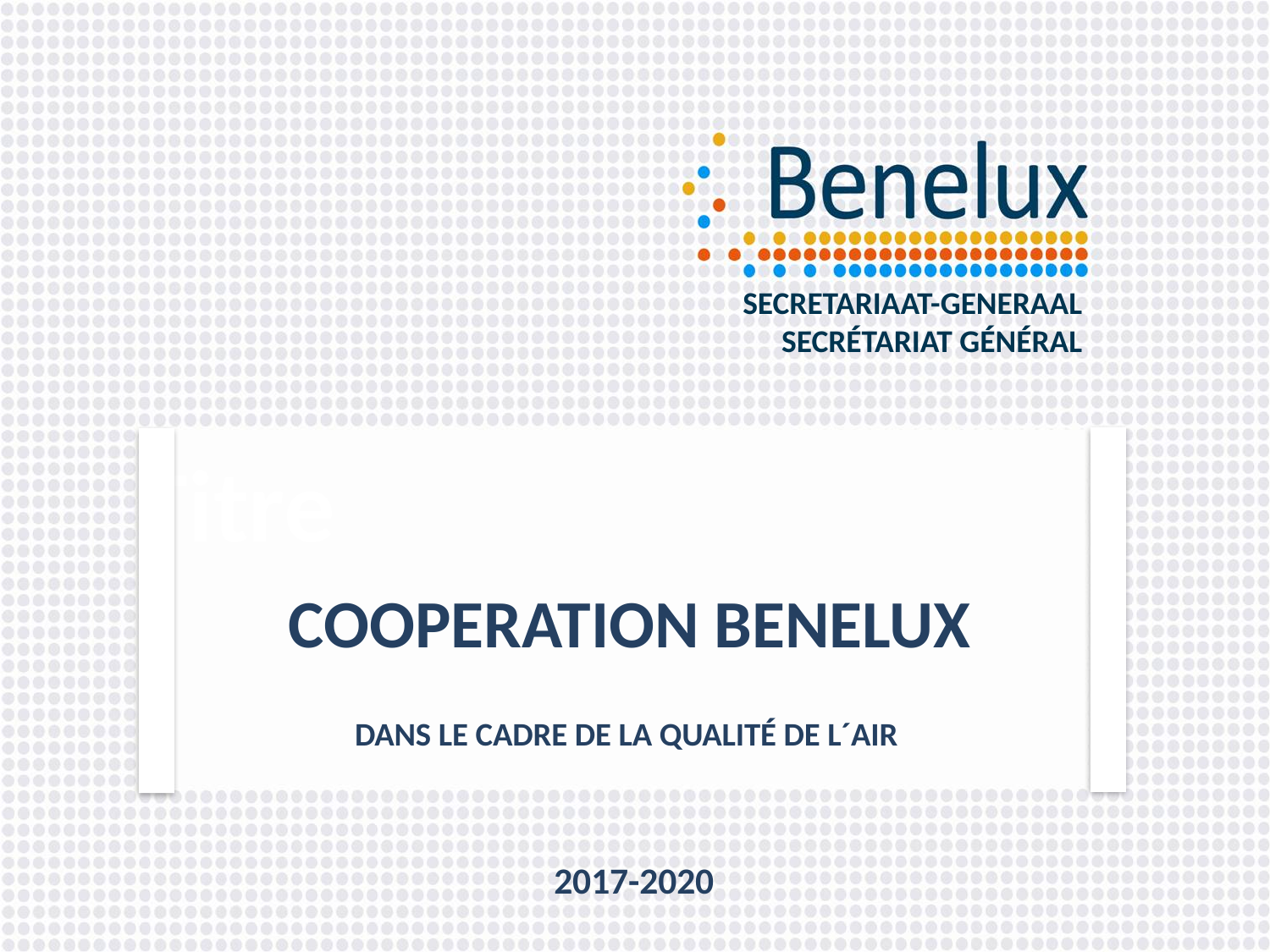

secretariaat-generaal
Secrétariat général
# cooperation Benelux dans le cadre de la Qualité de l´air 2017-2020